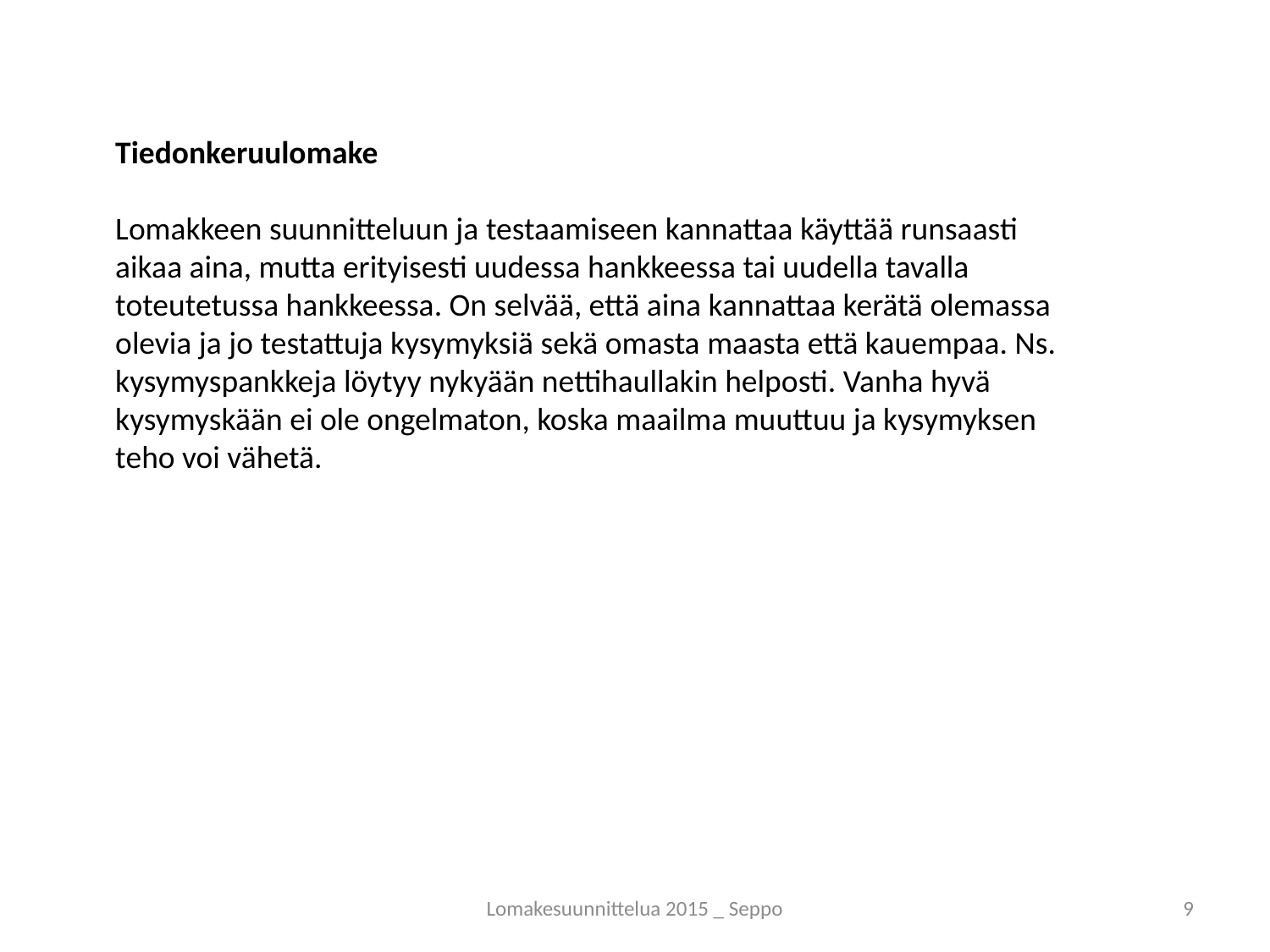

Tiedonkeruulomake

Lomakkeen suunnitteluun ja testaamiseen kannattaa käyttää runsaasti aikaa aina, mutta erityisesti uudessa hankkeessa tai uudella tavalla toteutetussa hankkeessa. On selvää, että aina kannattaa kerätä olemassa olevia ja jo testattuja kysymyksiä sekä omasta maasta että kauempaa. Ns. kysymyspankkeja löytyy nykyään nettihaullakin helposti. Vanha hyvä kysymyskään ei ole ongelmaton, koska maailma muuttuu ja kysymyksen teho voi vähetä.
Lomakesuunnittelua 2015 _ Seppo
9